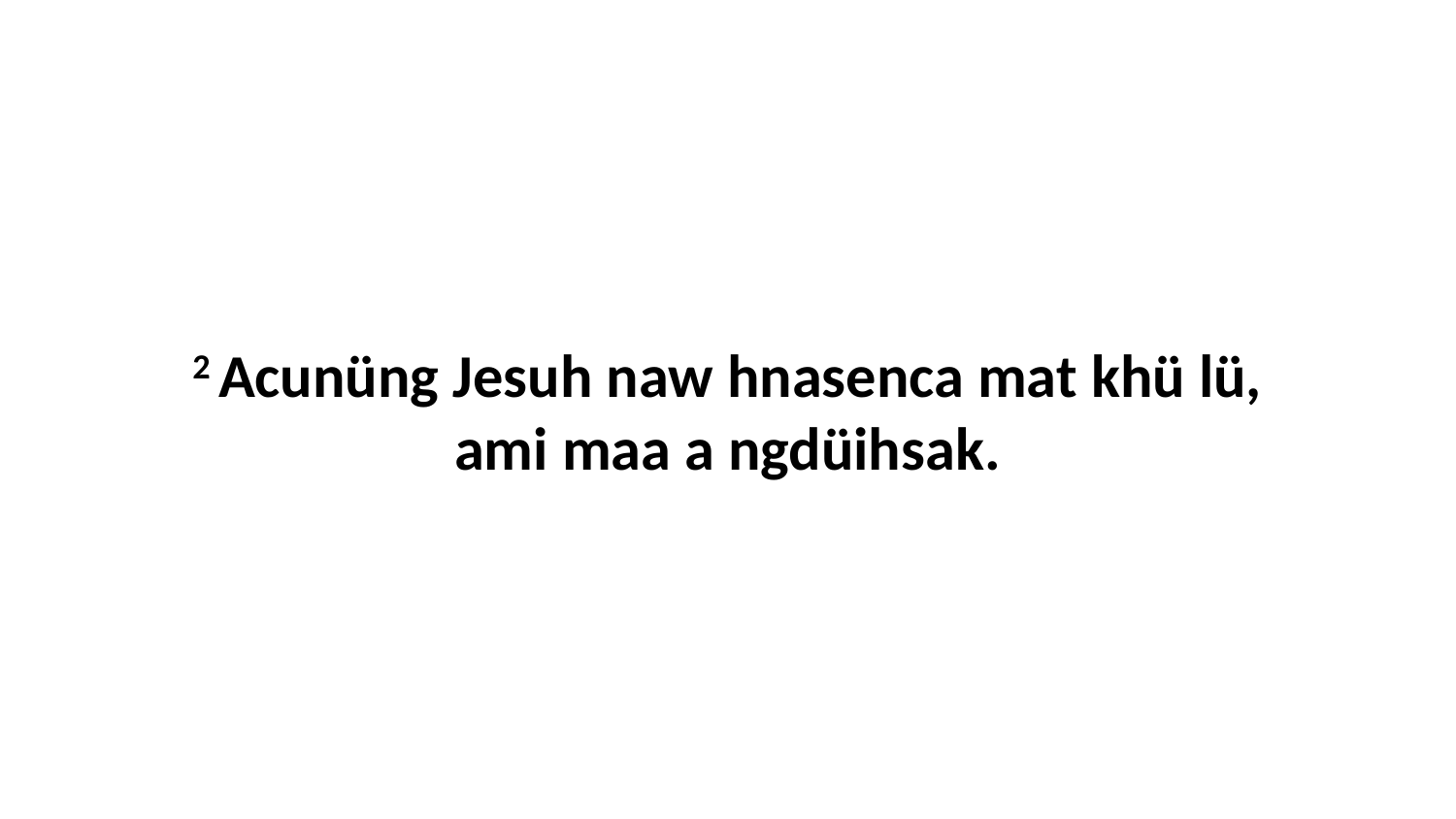

2 Acunüng Jesuh naw hnasenca mat khü lü, ami maa a ngdüihsak.